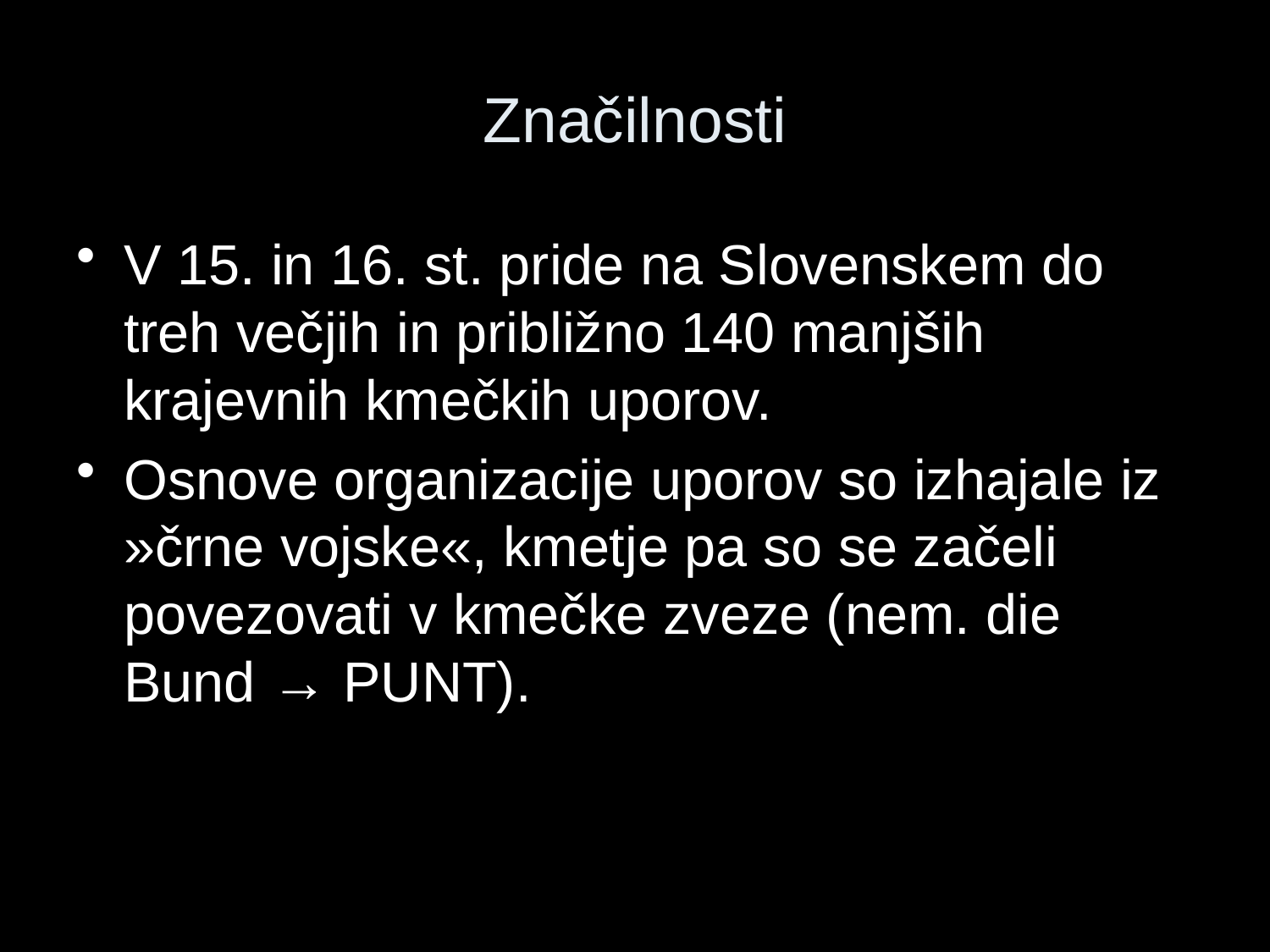

# Značilnosti
V 15. in 16. st. pride na Slovenskem do treh večjih in približno 140 manjših krajevnih kmečkih uporov.
Osnove organizacije uporov so izhajale iz »črne vojske«, kmetje pa so se začeli povezovati v kmečke zveze (nem. die Bund → PUNT).